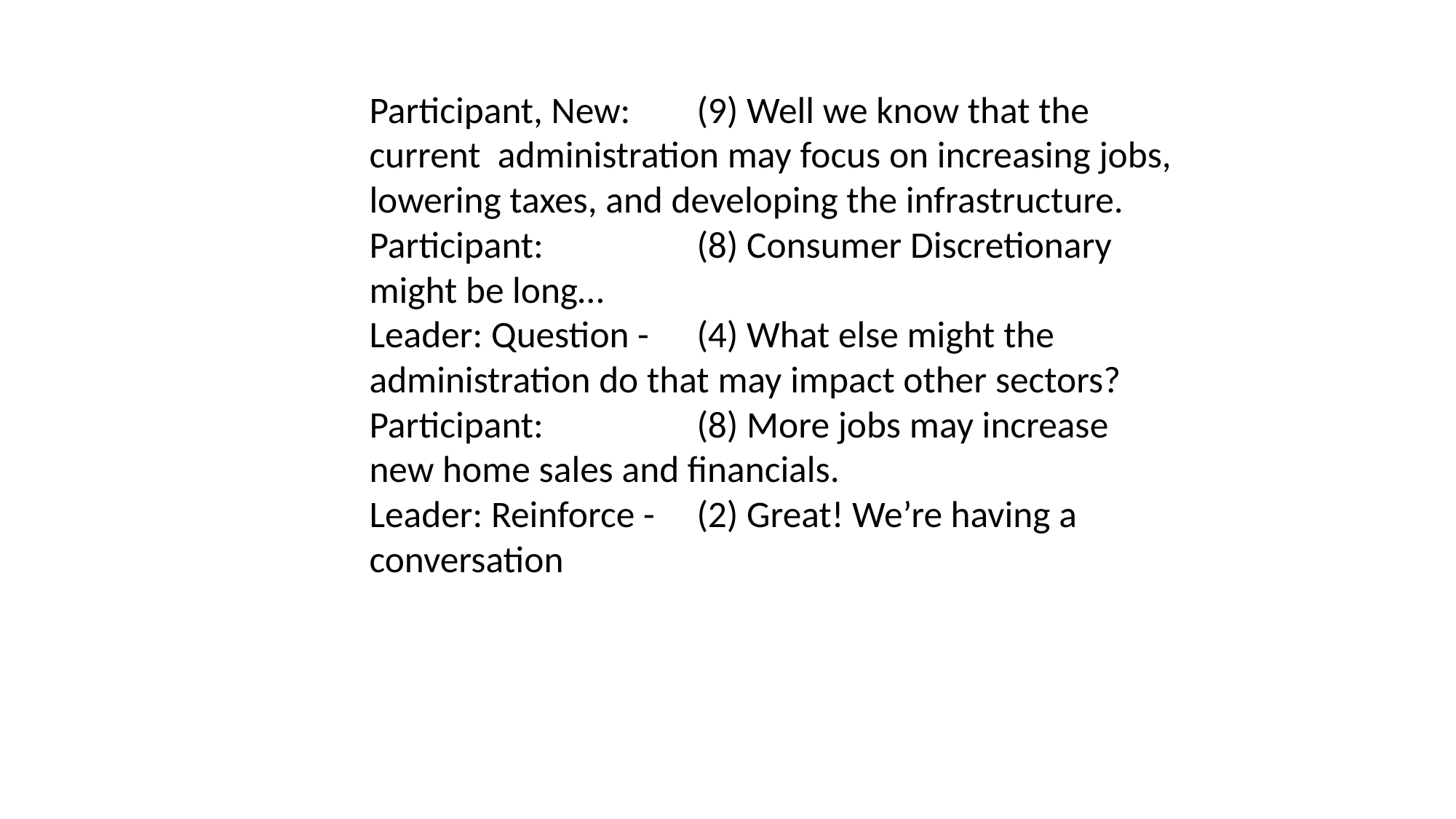

Participant, New:	(9) Well we know that the current  administration may focus on increasing jobs, lowering taxes, and developing the infrastructure.
Participant: 		(8) Consumer Discretionary might be long…
Leader: Question -	(4) What else might the administration do that may impact other sectors?
Participant:		(8) More jobs may increase new home sales and financials.
Leader: Reinforce -	(2) Great! We’re having a conversation